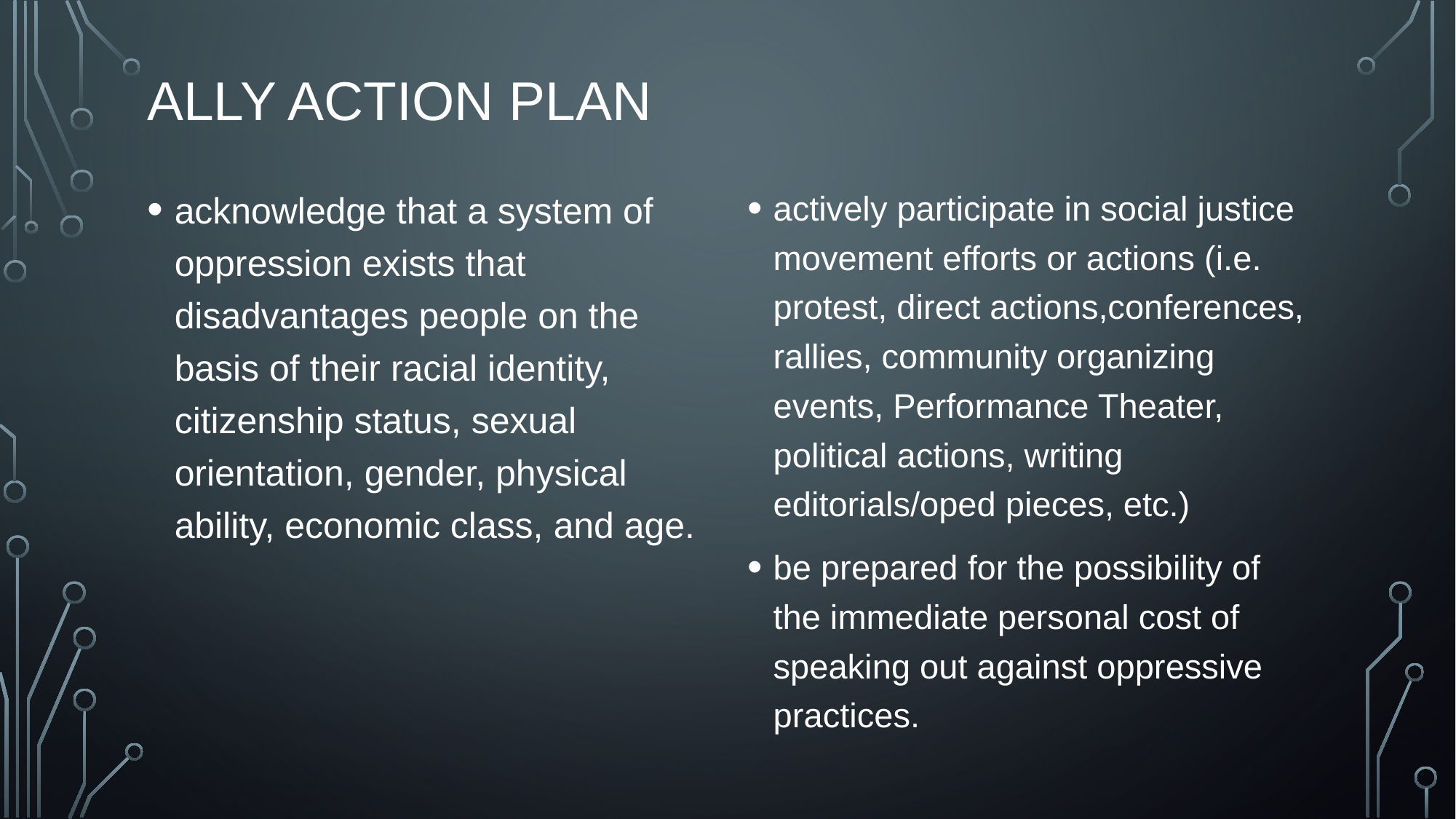

# Ally Action Plan
acknowledge that a system of oppression exists that disadvantages people on the basis of their racial identity, citizenship status, sexual orientation, gender, physical ability, economic class, and age.

actively participate in social justice movement efforts or actions (i.e. protest, direct actions,conferences, rallies, community organizing events, Performance Theater, political actions, writing editorials/oped pieces, etc.)
be prepared for the possibility of the immediate personal cost of speaking out against oppressive practices.